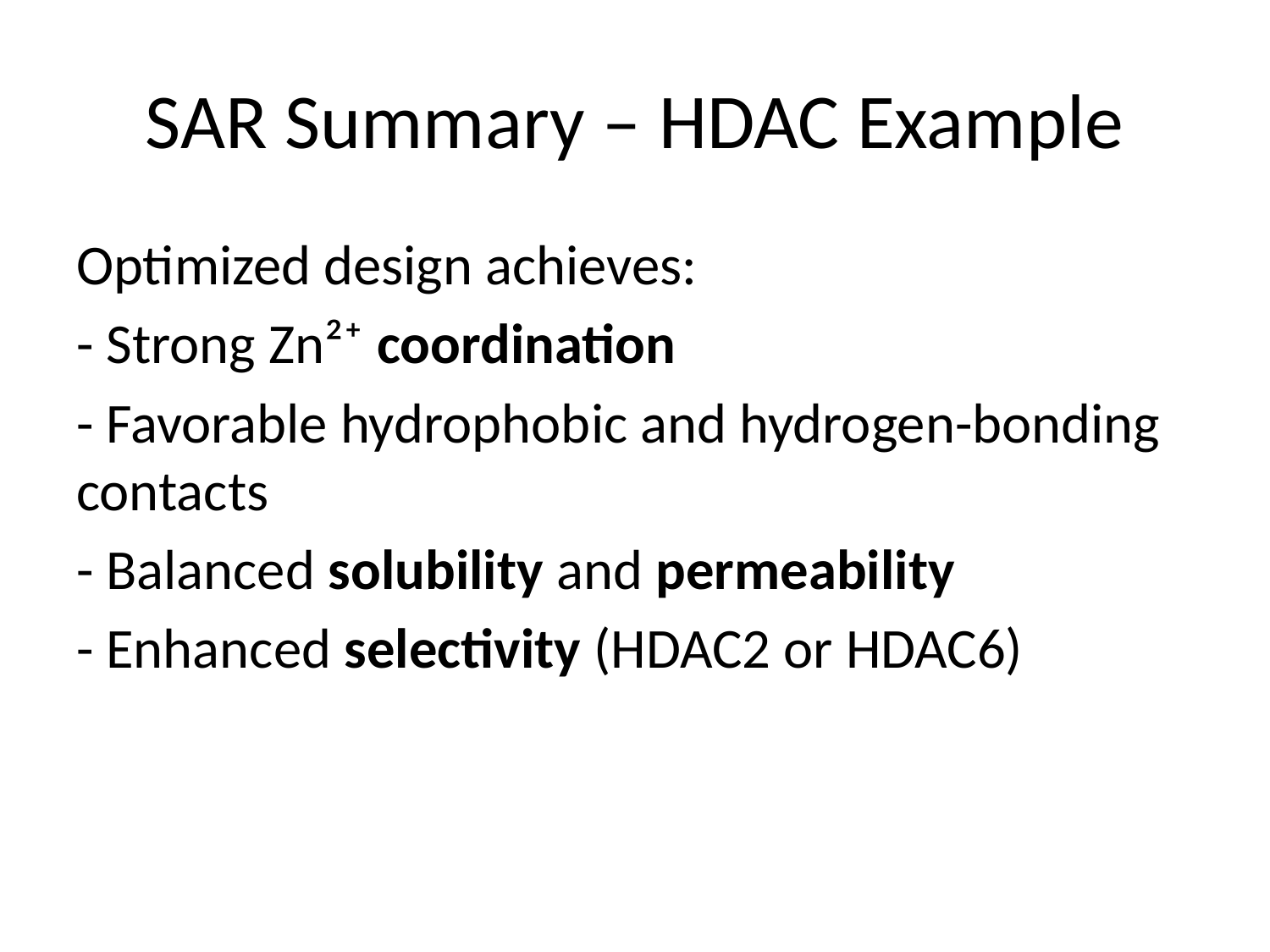

# SAR Summary – HDAC Example
Optimized design achieves:
- Strong Zn²⁺ coordination
- Favorable hydrophobic and hydrogen-bonding contacts
- Balanced solubility and permeability
- Enhanced selectivity (HDAC2 or HDAC6)